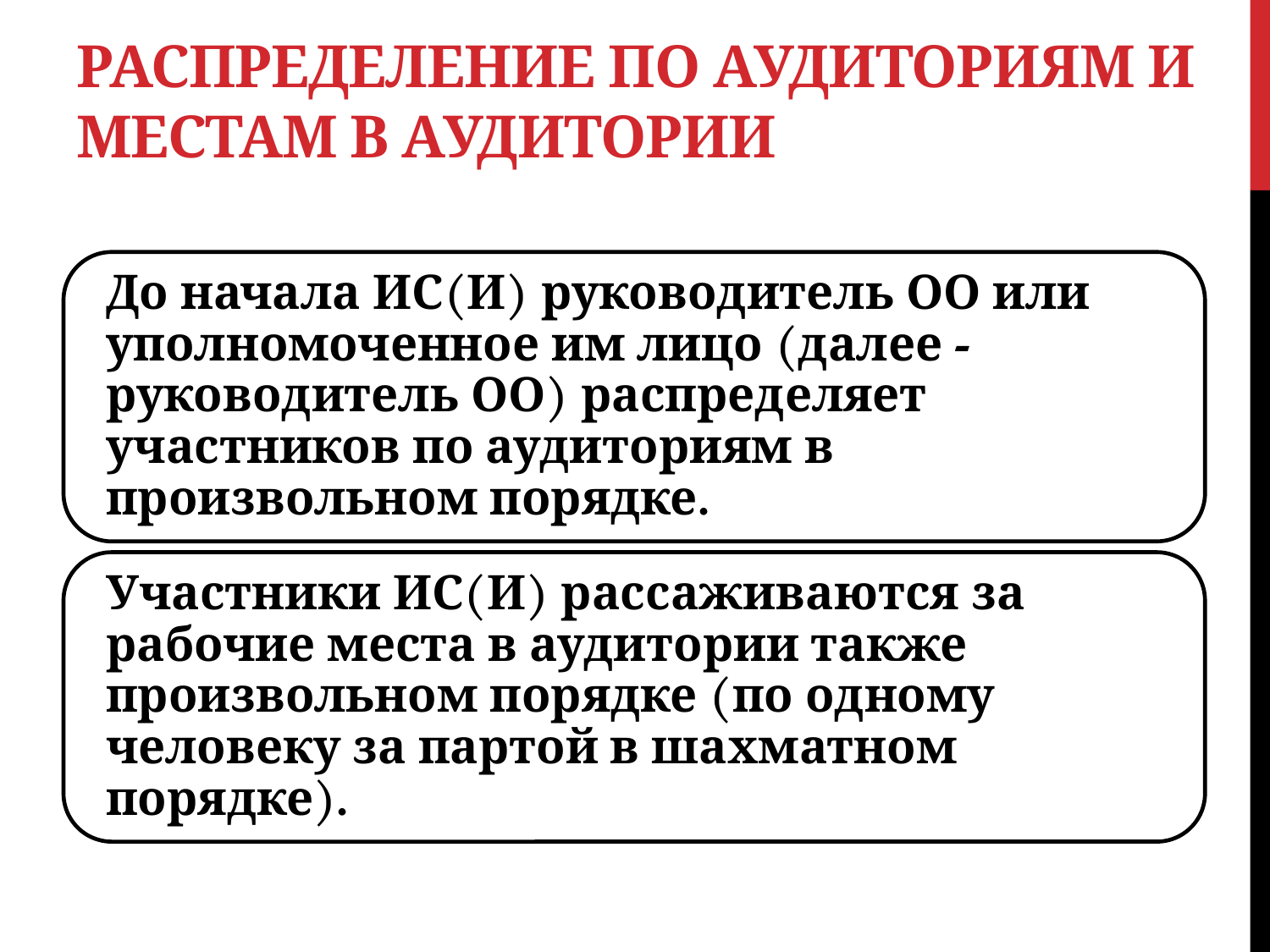

# Распределение по аудиториям и местам в аудитории
До начала ИС(И) руководитель ОО или уполномоченное им лицо (далее - руководитель ОО) распределяет участников по аудиториям в произвольном порядке.
Участники ИС(И) рассаживаются за рабочие места в аудитории также произвольном порядке (по одному человеку за партой в шахматном порядке).